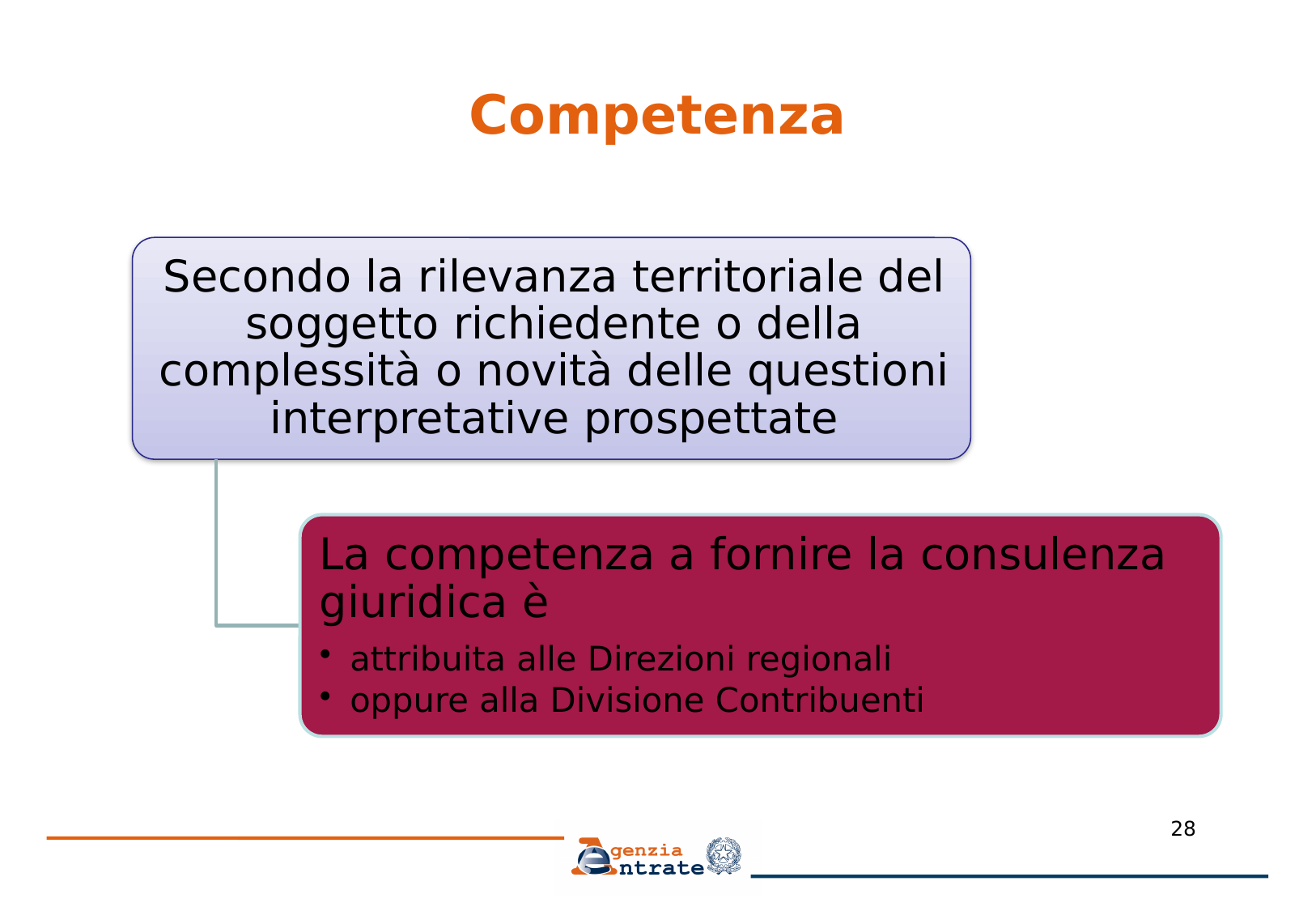

# Competenza
Secondo la rilevanza territoriale del soggetto richiedente o della complessità o novità delle questioni interpretative prospettate
La competenza a fornire la consulenza giuridica è
attribuita alle Direzioni regionali
oppure alla Divisione Contribuenti
28